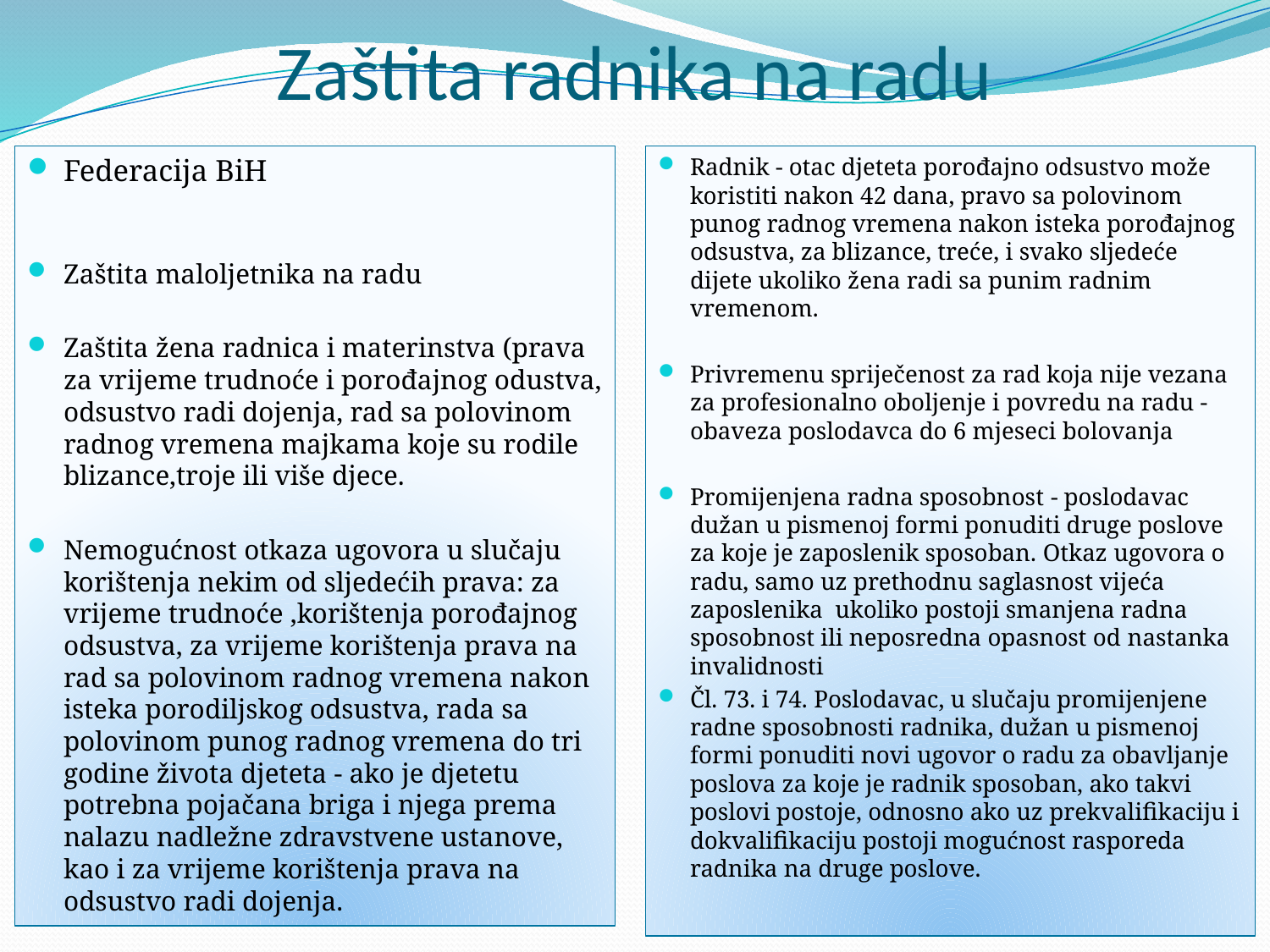

# Zaštita radnika na radu
Federacija BiH

Zaštita maloljetnika na radu

Zaštita žena radnica i materinstva (prava za vrijeme trudnoće i porođajnog odustva, odsustvo radi dojenja, rad sa polovinom radnog vremena majkama koje su rodile blizance,troje ili više djece.

Nemogućnost otkaza ugovora u slučaju korištenja nekim od sljedećih prava: za vrijeme trudnoće ,korištenja porođajnog odsustva, za vrijeme korištenja prava na rad sa polovinom radnog vremena nakon isteka porodiljskog odsustva, rada sa polovinom punog radnog vremena do tri godine života djeteta - ako je djetetu potrebna pojačana briga i njega prema nalazu nadležne zdravstvene ustanove, kao i za vrijeme korištenja prava na odsustvo radi dojenja.

Radnik - otac djeteta porođajno odsustvo može koristiti nakon 42 dana, pravo sa polovinom punog radnog vremena nakon isteka porođajnog odsustva, za blizance, treće, i svako sljedeće dijete ukoliko žena radi sa punim radnim vremenom.

Privremenu spriječenost za rad koja nije vezana za profesionalno oboljenje i povredu na radu - obaveza poslodavca do 6 mjeseci bolovanja

Promijenjena radna sposobnost - poslodavac dužan u pismenoj formi ponuditi druge poslove za koje je zaposlenik sposoban. Otkaz ugovora o radu, samo uz prethodnu saglasnost vijeća zaposlenika  ukoliko postoji smanjena radna sposobnost ili neposredna opasnost od nastanka invalidnosti
Čl. 73. i 74. Poslodavac, u slučaju promijenjene radne sposobnosti radnika, dužan u pismenoj formi ponuditi novi ugovor o radu za obavljanje poslova za koje je radnik sposoban, ako takvi poslovi postoje, odnosno ako uz prekvalifikaciju i dokvalifikaciju postoji mogućnost rasporeda radnika na druge poslove.